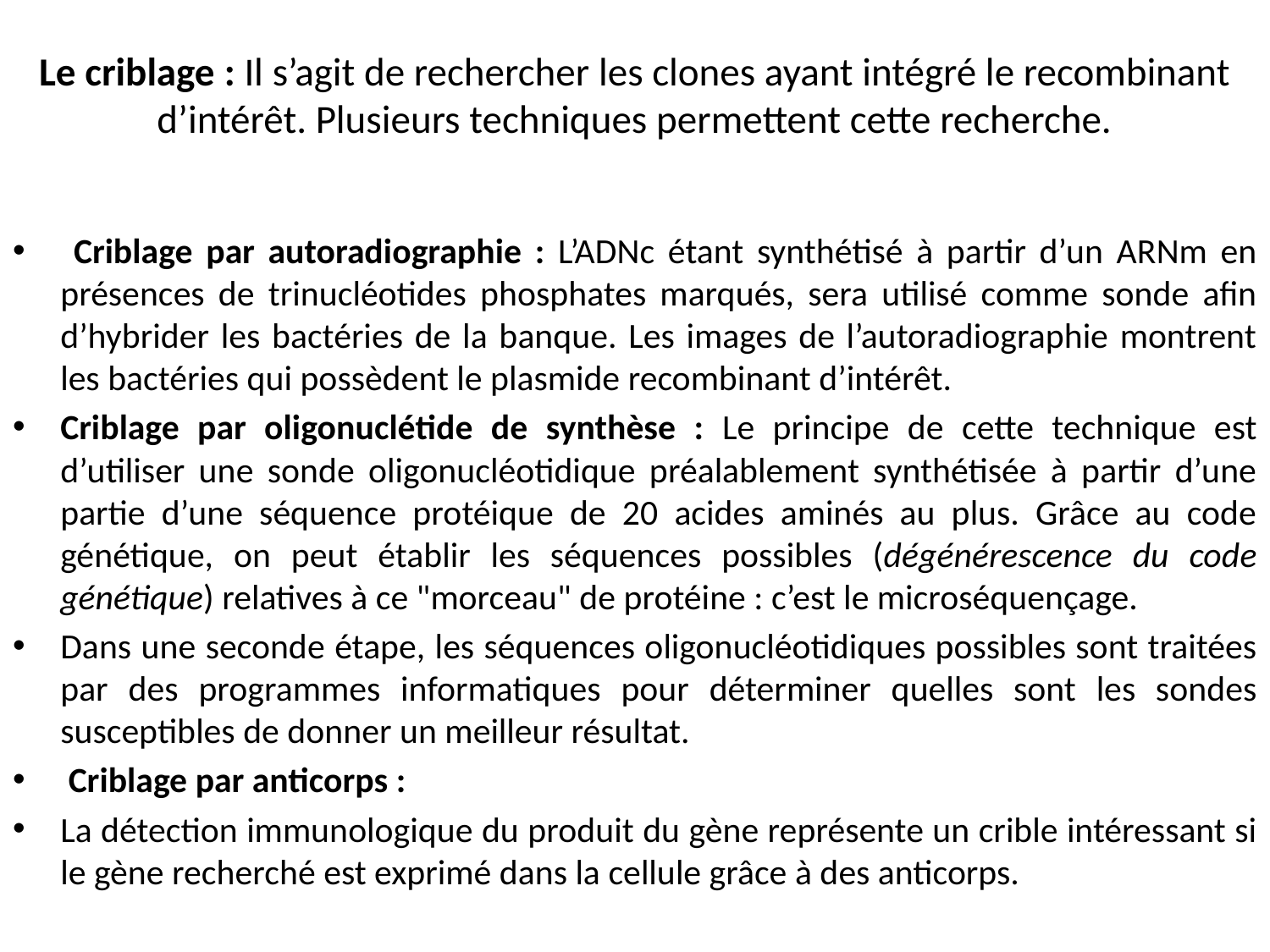

# Le criblage : Il s’agit de rechercher les clones ayant intégré le recombinant d’intérêt. Plusieurs techniques permettent cette recherche.
 Criblage par autoradiographie : L’ADNc étant synthétisé à partir d’un ARNm en présences de trinucléotides phosphates marqués, sera utilisé comme sonde afin d’hybrider les bactéries de la banque. Les images de l’autoradiographie montrent les bactéries qui possèdent le plasmide recombinant d’intérêt.
Criblage par oligonuclétide de synthèse : Le principe de cette technique est d’utiliser une sonde oligonucléotidique préalablement synthétisée à partir d’une partie d’une séquence protéique de 20 acides aminés au plus. Grâce au code génétique, on peut établir les séquences possibles (dégénérescence du code génétique) relatives à ce "morceau" de protéine : c’est le microséquençage.
Dans une seconde étape, les séquences oligonucléotidiques possibles sont traitées par des programmes informatiques pour déterminer quelles sont les sondes susceptibles de donner un meilleur résultat.
 Criblage par anticorps :
La détection immunologique du produit du gène représente un crible intéressant si le gène recherché est exprimé dans la cellule grâce à des anticorps.